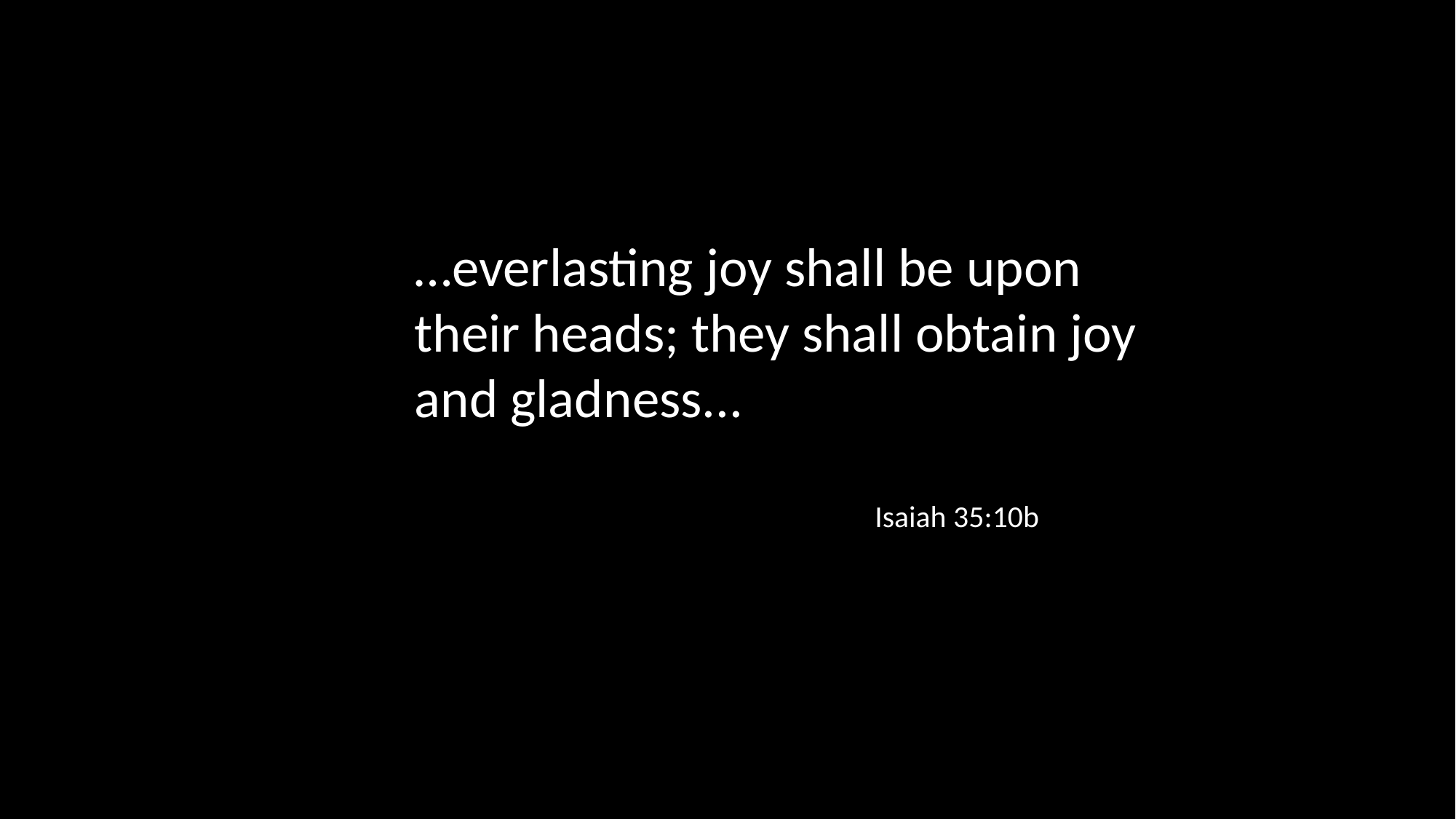

…everlasting joy shall be upon their heads; they shall obtain joy and gladness...
Isaiah 35:10b